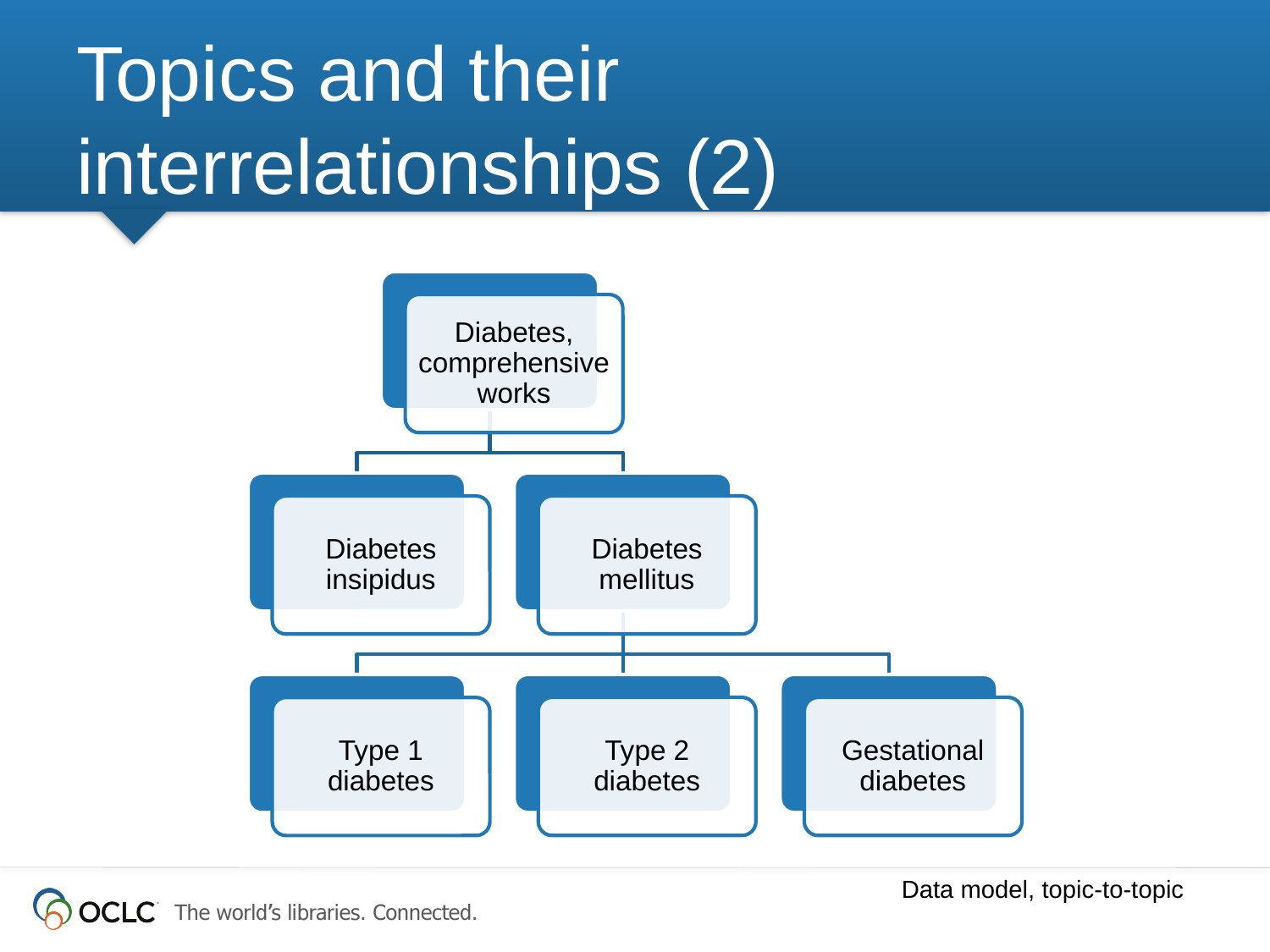

# Topics and their interrelationships (2)
Diabetes, comprehensive works
Diabetes insipidus
Diabetes mellitus
Type 1 diabetes
Type 2 diabetes
Gestational diabetes
Data model, topic-to-topic